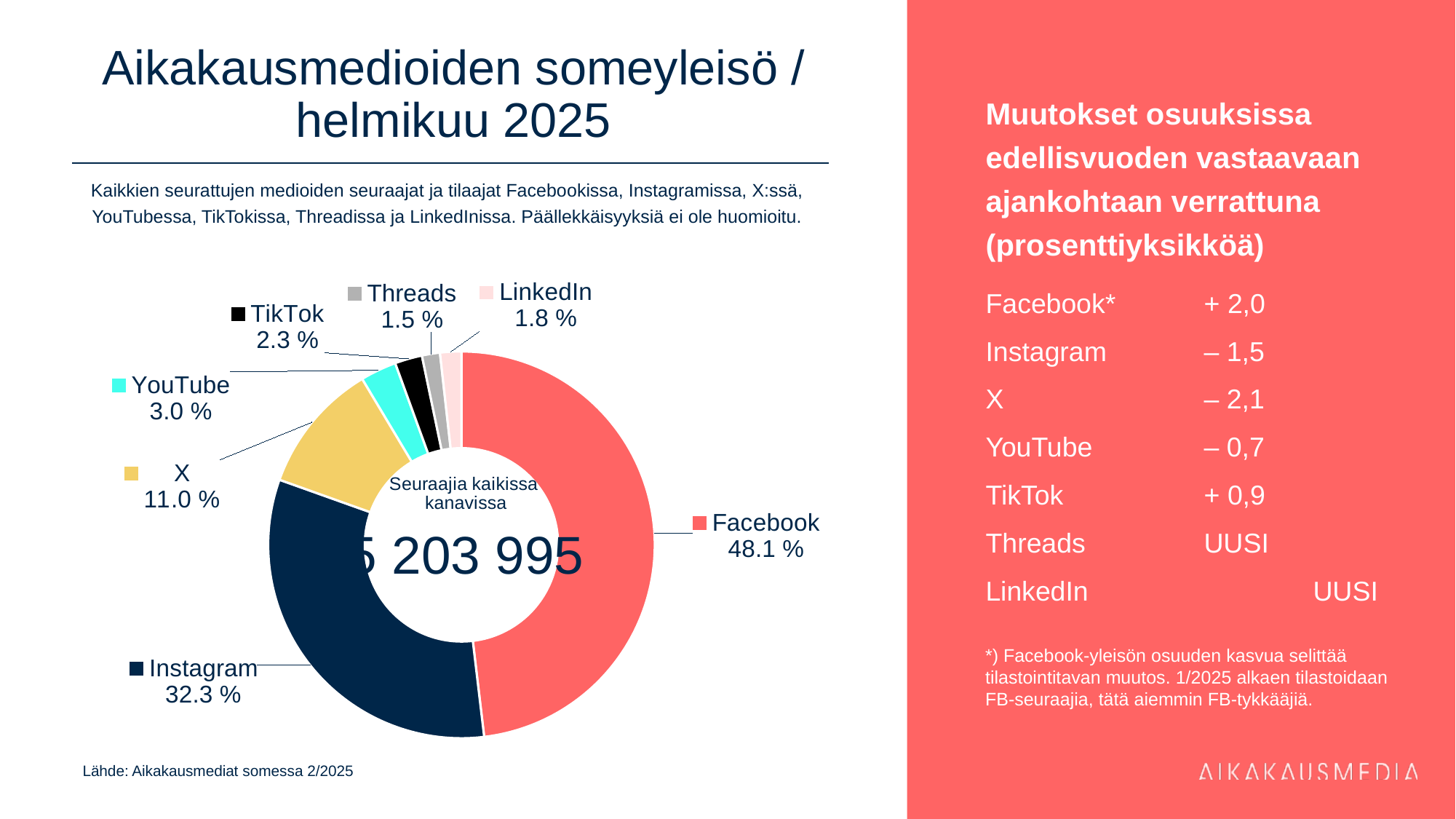

# Aikakausmedioiden someyleisö / helmikuu 2025
Muutokset osuuksissa edellisvuoden vastaavaan ajankohtaan verrattuna (prosenttiyksikköä)
Facebook* 	+ 2,0
Instagram	– 1,5
X 		– 2,1
YouTube 	– 0,7
TikTok 		+ 0,9
Threads 		UUSI
LinkedIn 		UUSI
Kaikkien seurattujen medioiden seuraajat ja tilaajat Facebookissa, Instagramissa, X:ssä, YouTubessa, TikTokissa, Threadissa ja LinkedInissa. Päällekkäisyyksiä ei ole huomioitu.

### Chart

| Category | 2 504 302 |
|---|---|
| Facebook | 2504302.0 |
| Instagram | 1683007.0 |
| X | 569925.0 |
| YouTube | 156832.0 |
| TikTok | 119330.0 |
| Threads | 78308.0 |
| LinkedIn | 92291.0 |
*) Facebook-yleisön osuuden kasvua selittää tilastointitavan muutos. 1/2025 alkaen tilastoidaan
FB-seuraajia, tätä aiemmin FB-tykkääjiä.